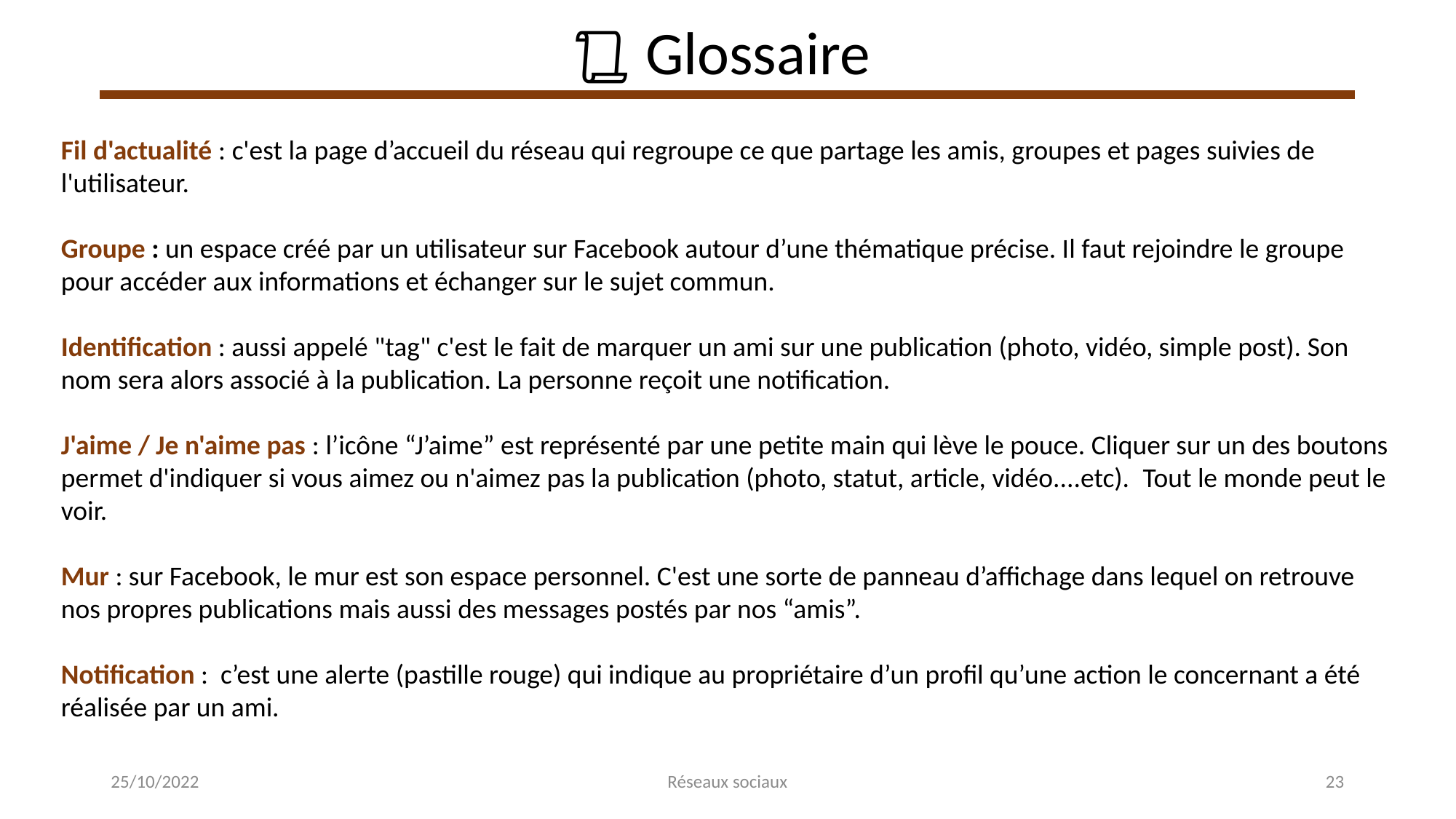

# 📜 Glossaire
Fil d'actualité : c'est la page d’accueil du réseau qui regroupe ce que partage les amis, groupes et pages suivies de l'utilisateur.
Groupe : un espace créé par un utilisateur sur Facebook autour d’une thématique précise. Il faut rejoindre le groupe pour accéder aux informations et échanger sur le sujet commun.
Identification : aussi appelé "tag" c'est le fait de marquer un ami sur une publication (photo, vidéo, simple post). Son nom sera alors associé à la publication. La personne reçoit une notification.

J'aime / Je n'aime pas : l’icône “J’aime” est représenté par une petite main qui lève le pouce. Cliquer sur un des boutons permet d'indiquer si vous aimez ou n'aimez pas la publication (photo, statut, article, vidéo....etc).  Tout le monde peut le voir.

Mur : sur Facebook, le mur est son espace personnel. C'est une sorte de panneau d’affichage dans lequel on retrouve nos propres publications mais aussi des messages postés par nos “amis”.

Notification :  c’est une alerte (pastille rouge) qui indique au propriétaire d’un profil qu’une action le concernant a été réalisée par un ami.

25/10/2022
Réseaux sociaux
23